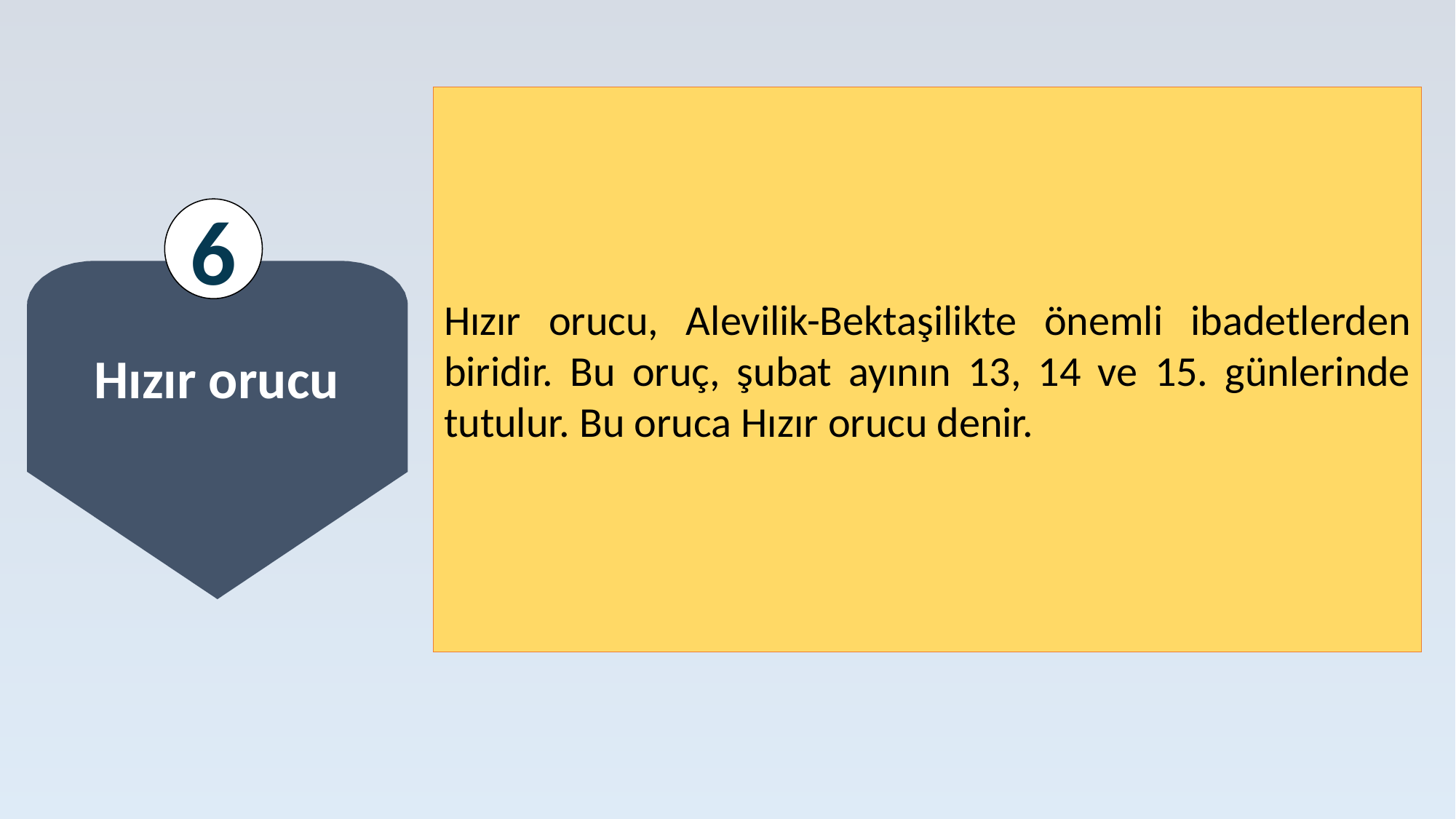

Hızır orucu, Alevilik-Bektaşilikte önemli ibadetlerden biridir. Bu oruç, şubat ayının 13, 14 ve 15. günlerinde tutulur. Bu oruca Hızır orucu denir.
6

Hızır orucu